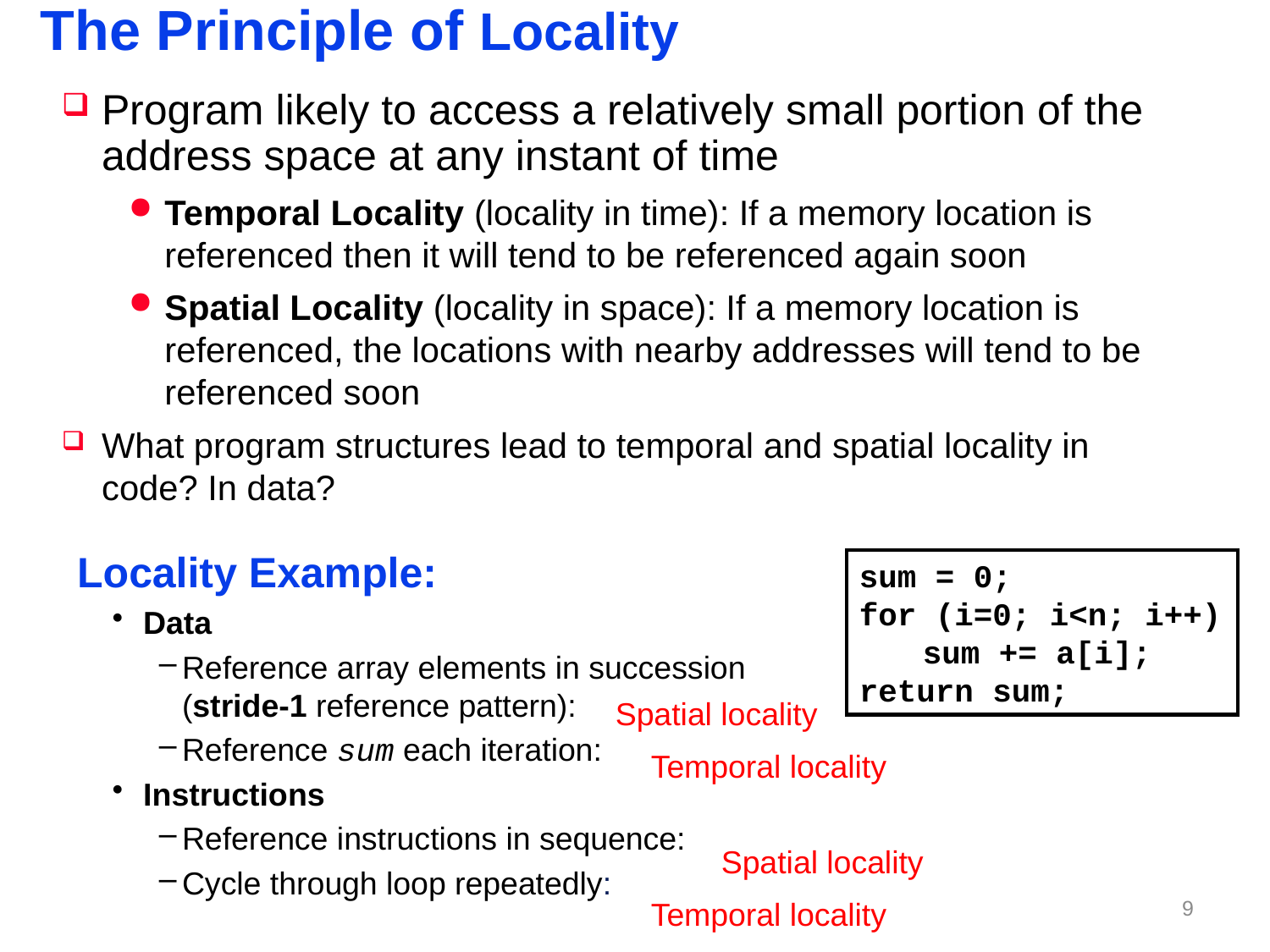

# The Principle of Locality
Program likely to access a relatively small portion of the address space at any instant of time
Temporal Locality (locality in time): If a memory location is referenced then it will tend to be referenced again soon
Spatial Locality (locality in space): If a memory location is referenced, the locations with nearby addresses will tend to be referenced soon
What program structures lead to temporal and spatial locality in code? In data?

 Locality Example:
Data
Reference array elements in succession (stride-1 reference pattern):
Reference sum each iteration:
Instructions
Reference instructions in sequence:
Cycle through loop repeatedly:
sum = 0;
for (i=0; i<n; i++)
	sum += a[i];
return sum;
Spatial locality
Temporal locality
Spatial locality
Temporal locality
9